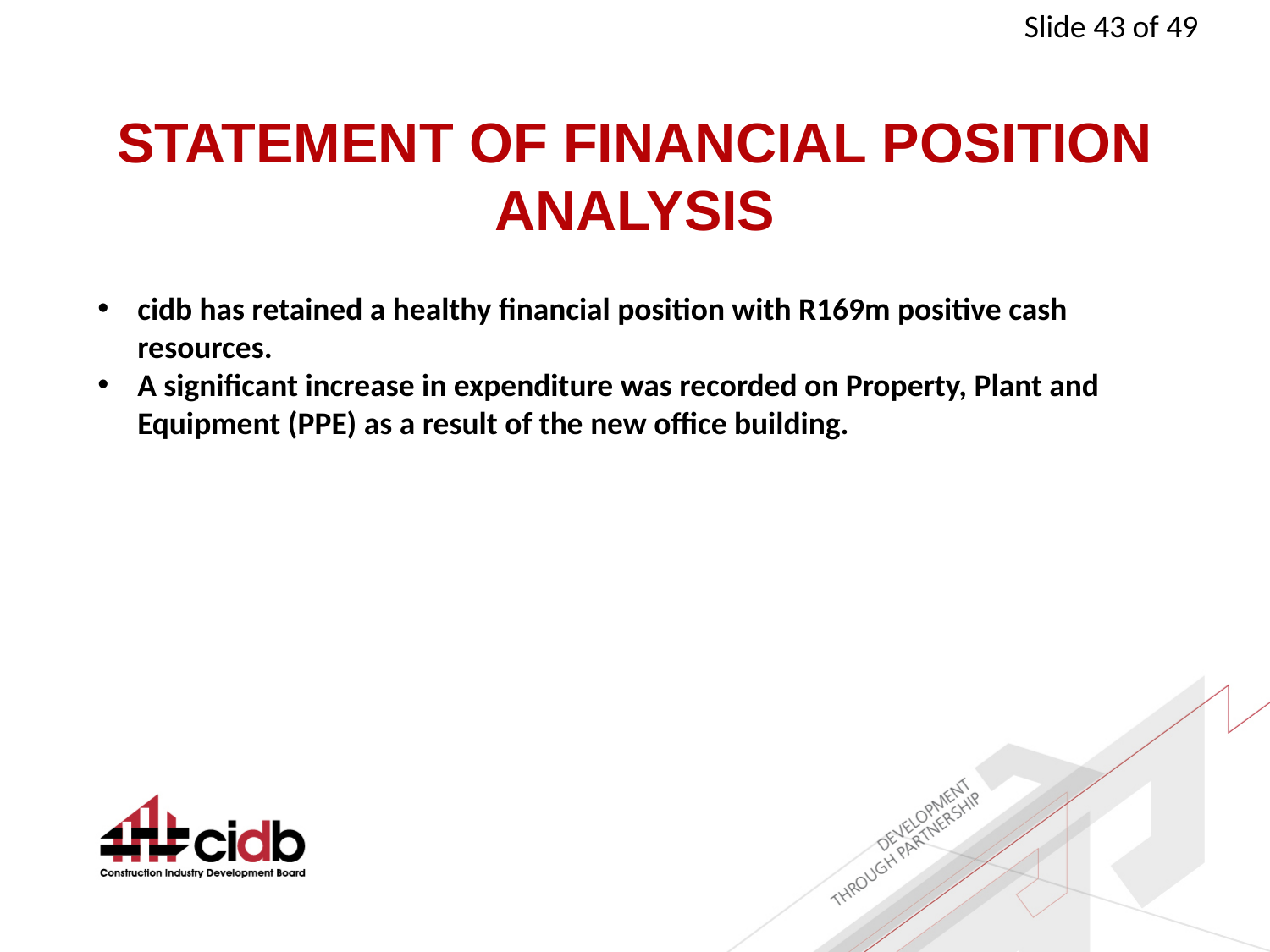

# STATEMENT OF FINANCIAL POSITION ANALYSIS
cidb has retained a healthy financial position with R169m positive cash resources.
A significant increase in expenditure was recorded on Property, Plant and Equipment (PPE) as a result of the new office building.